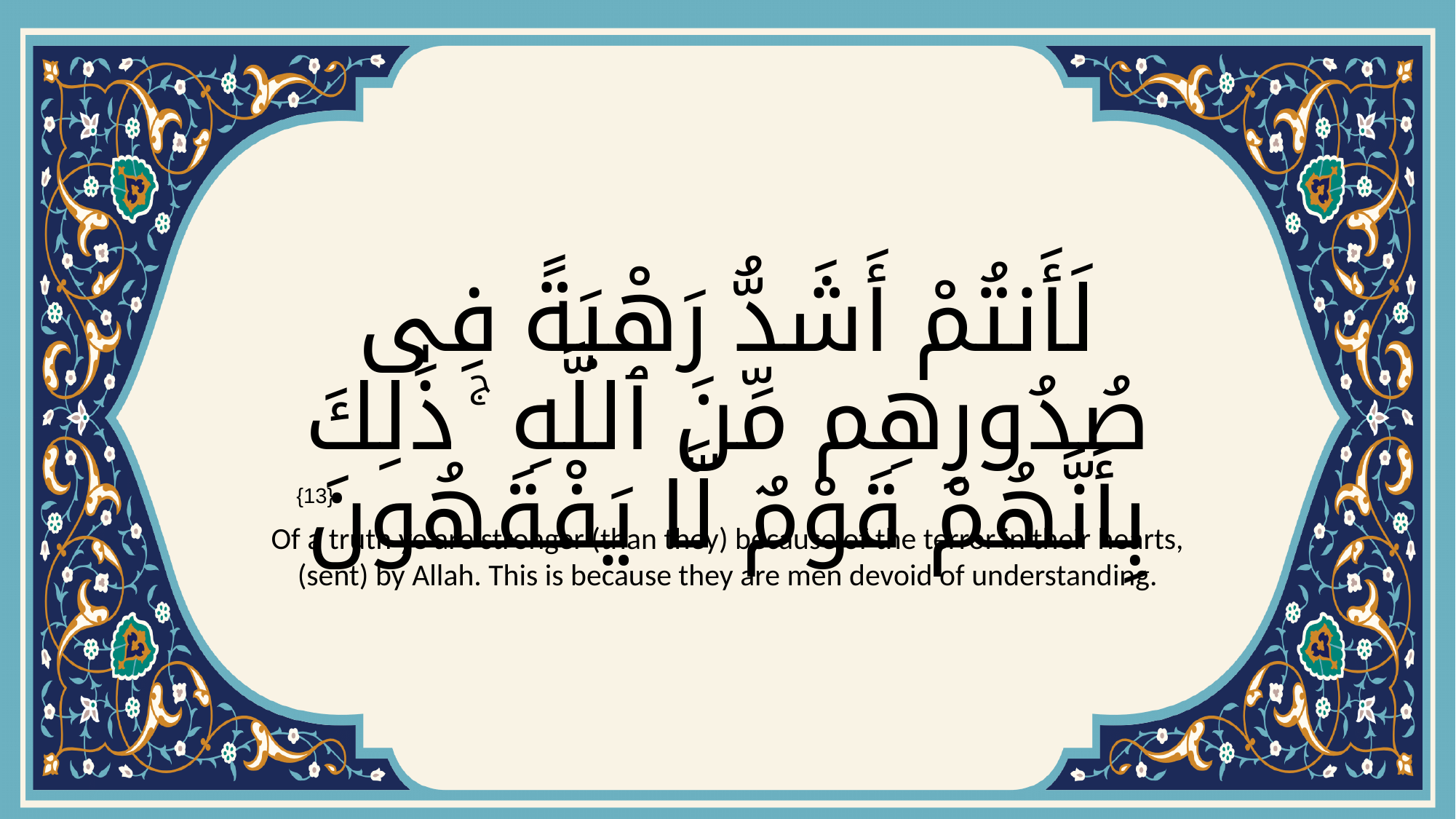

# لَأَنتُمْ أَشَدُّ رَهْبَةً فِى صُدُورِهِم مِّنَ ٱللَّهِ ۚ ذَٰلِكَ بِأَنَّهُمْ قَوْمٌ لَّا يَفْقَهُونَ
{13}
Of a truth ye are stronger (than they) because of the terror in their hearts, (sent) by Allah. This is because they are men devoid of understanding.